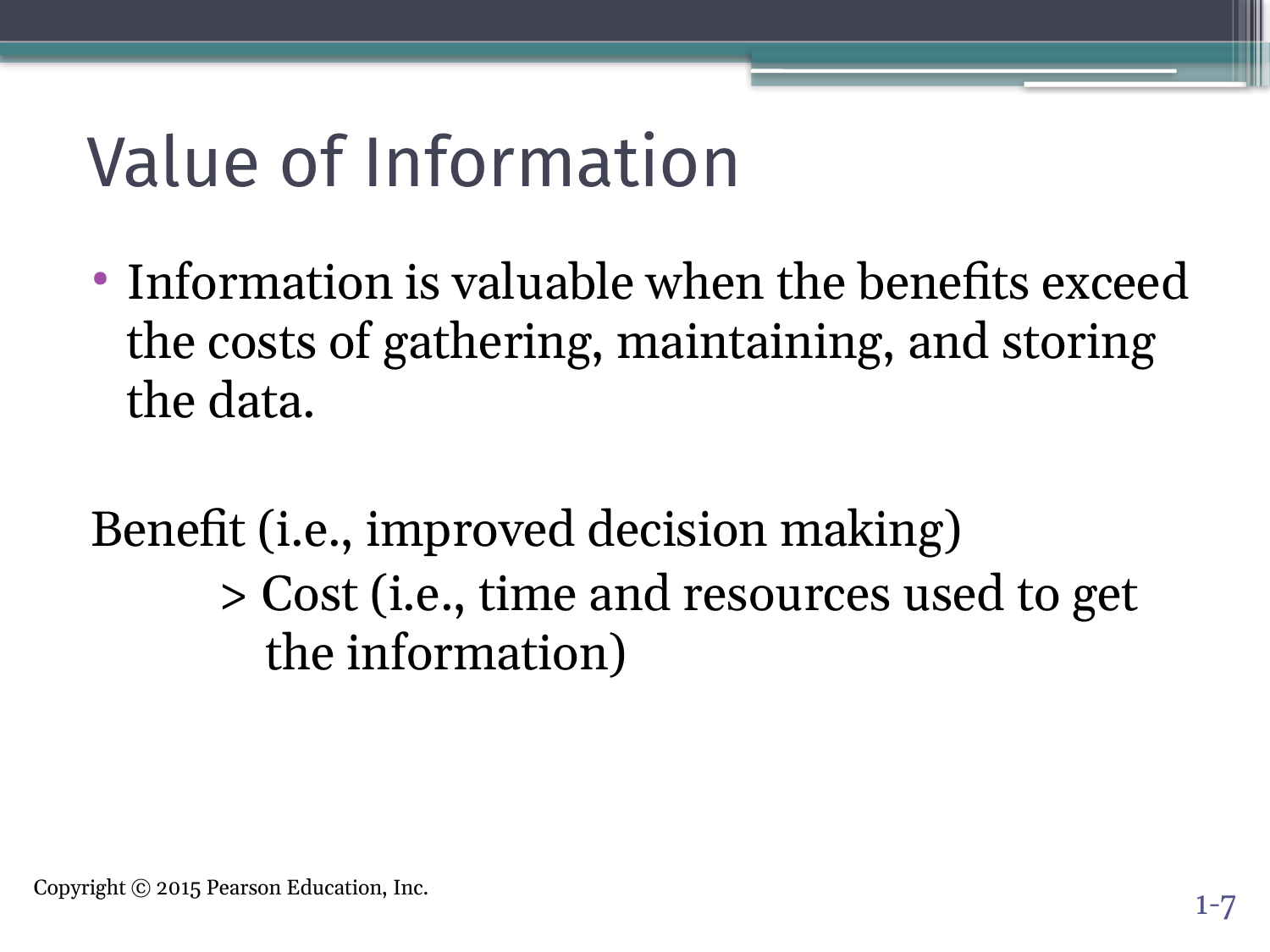

# Value of Information
Information is valuable when the benefits exceed the costs of gathering, maintaining, and storing the data.

Benefit (i.e., improved decision making)
	> Cost (i.e., time and resources used to get 	    the information)
1-7